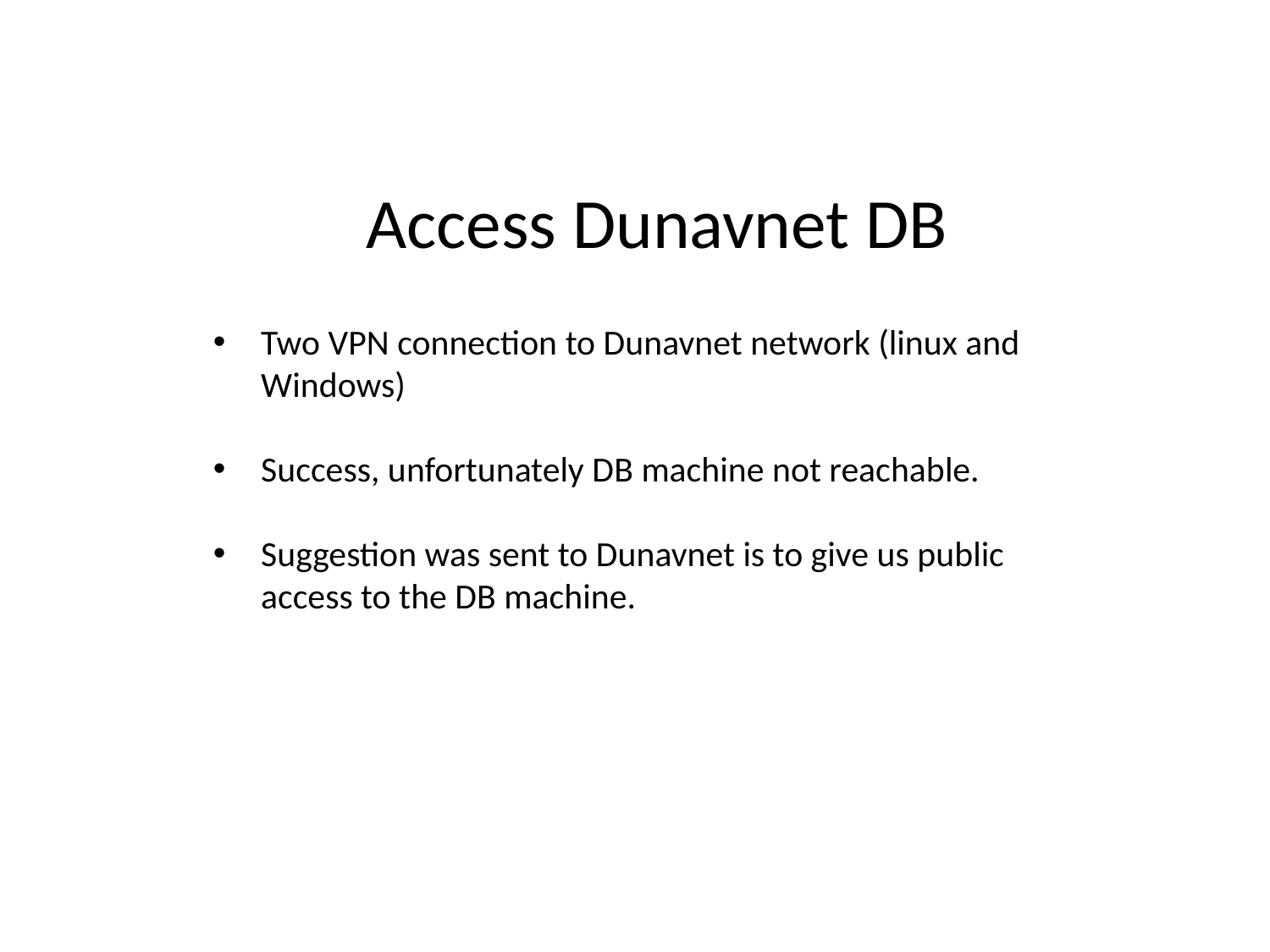

# Access Dunavnet DB

Two VPN connection to Dunavnet network (linux and  Windows)

Success, unfortunately DB machine not reachable.

Suggestion was sent to Dunavnet is to give us public access to the DB machine.